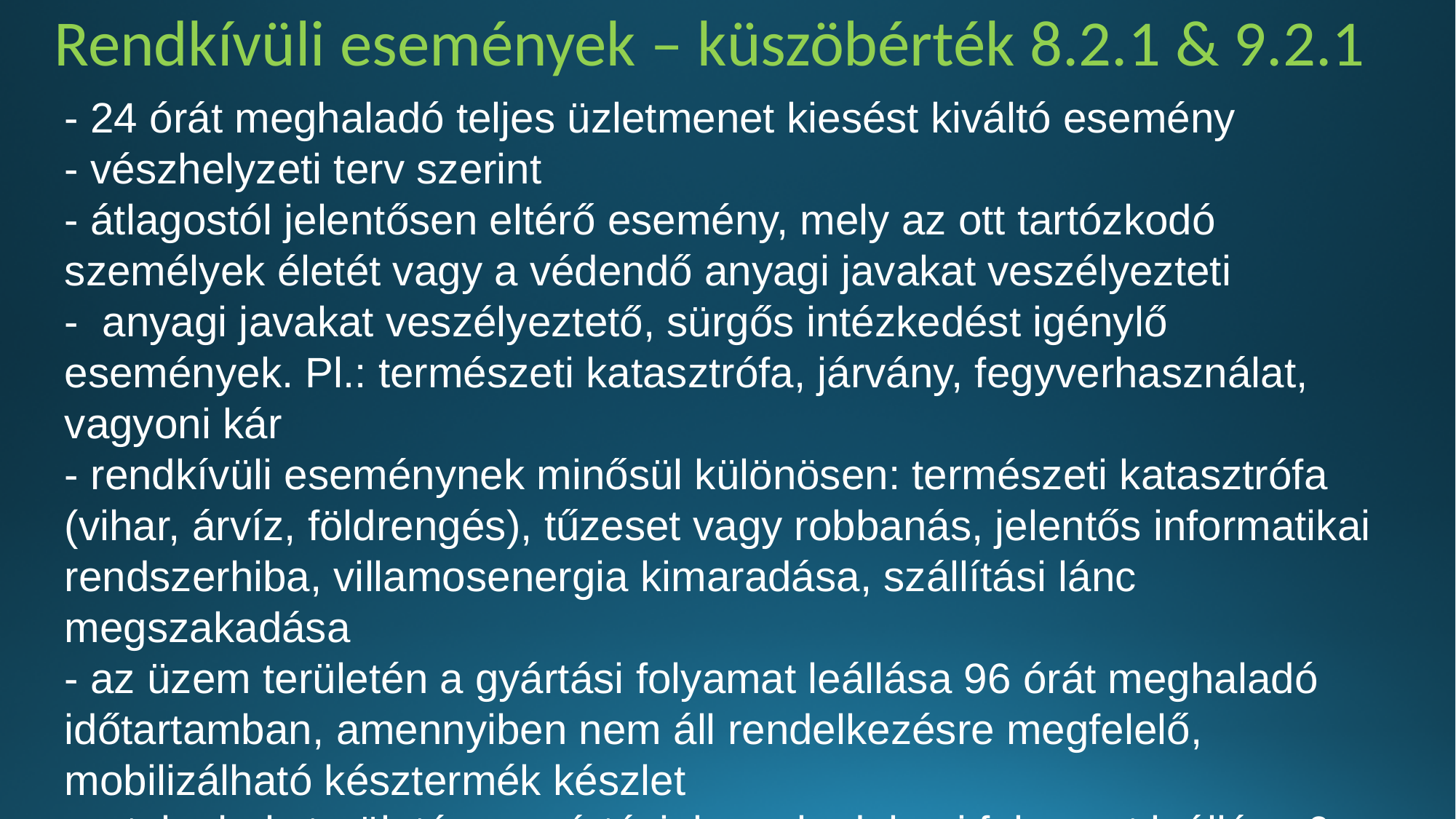

Rendkívüli események – küszöbérték 8.2.1 & 9.2.1

- 24 órát meghaladó teljes üzletmenet kiesést kiváltó esemény
- vészhelyzeti terv szerint
- átlagostól jelentősen eltérő esemény, mely az ott tartózkodó személyek életét vagy a védendő anyagi javakat veszélyezteti
-  anyagi javakat veszélyeztető, sürgős intézkedést igénylő események. Pl.: természeti katasztrófa, járvány, fegyverhasználat, vagyoni kár
- rendkívüli eseménynek minősül különösen: természeti katasztrófa (vihar, árvíz, földrengés), tűzeset vagy robbanás, jelentős informatikai rendszerhiba, villamosenergia kimaradása, szállítási lánc megszakadása
- az üzem területén a gyártási folyamat leállása 96 órát meghaladó időtartamban, amennyiben nem áll rendelkezésre megfelelő, mobilizálható késztermék készlet
- a telephely területén a gyártási, kereskedelemi folyamat leállása 6 órát meghaladó időtartamban